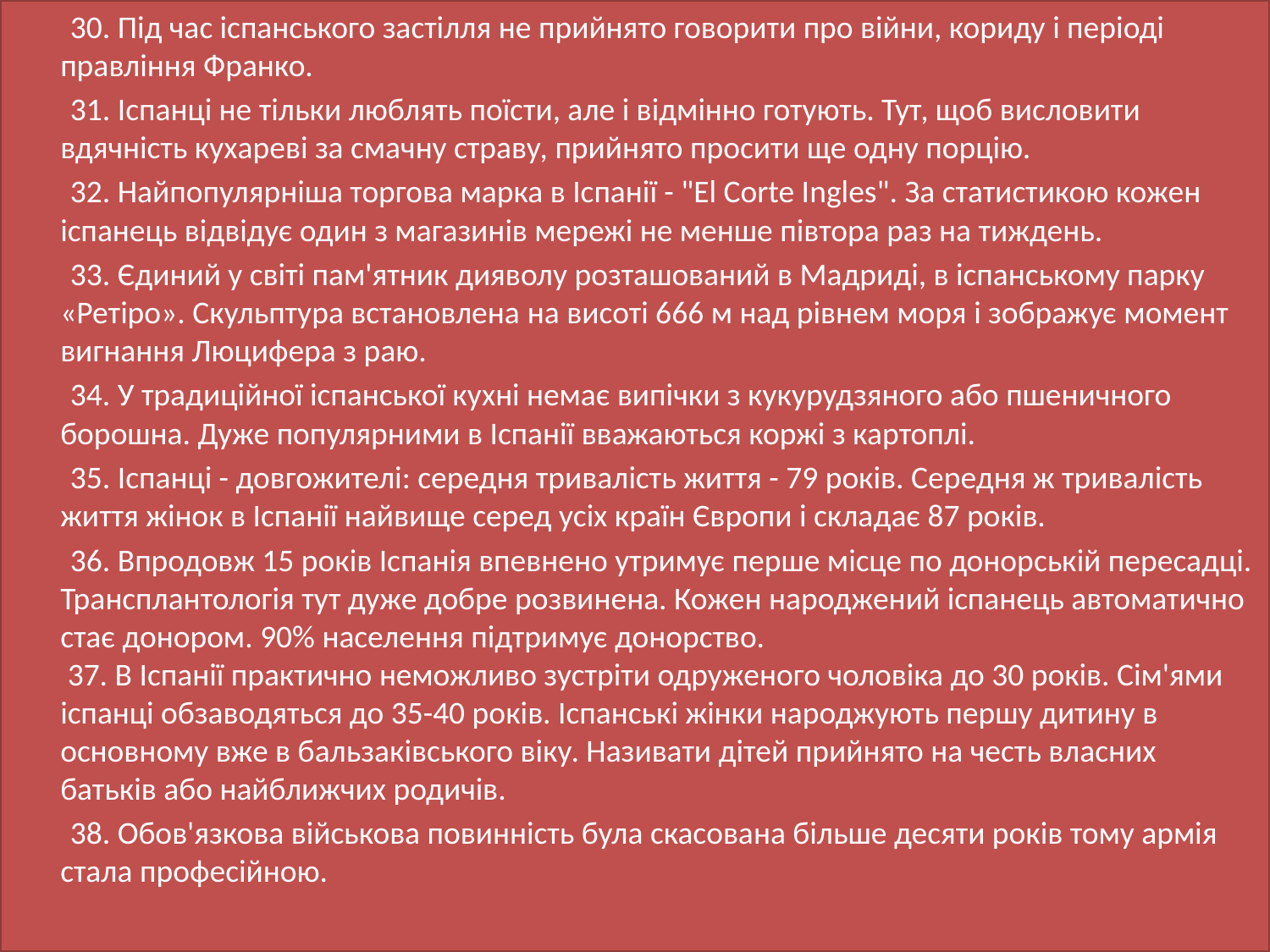

30. Під час іспанського застілля не прийнято говорити про війни, кориду і періоді правління Франко.
        31. Іспанці не тільки люблять поїсти, але і відмінно готують. Тут, щоб висловити вдячність кухареві за смачну страву, прийнято просити ще одну порцію.
        32. Найпопулярніша торгова марка в Іспанії - "El Corte Ingles". За статистикою кожен іспанець відвідує один з магазинів мережі не менше півтора раз на тиждень.
        33. Єдиний у світі пам'ятник дияволу розташований в Мадриді, в іспанському парку «Ретіро». Скульптура встановлена ​​на висоті 666 м над рівнем моря і зображує момент вигнання Люцифера з раю.
        34. У традиційної іспанської кухні немає випічки з кукурудзяного або пшеничного борошна. Дуже популярними в Іспанії вважаються коржі з картоплі.
        35. Іспанці - довгожителі: середня тривалість життя - 79 років. Середня ж тривалість життя жінок в Іспанії найвище серед усіх країн Європи і складає 87 років.
        36. Впродовж 15 років Іспанія впевнено утримує перше місце по донорській пересадці. Трансплантологія тут дуже добре розвинена. Кожен народжений іспанець автоматично стає донором. 90% населення підтримує донорство.
 37. В Іспанії практично неможливо зустріти одруженого чоловіка до 30 років. Сім'ями іспанці обзаводяться до 35-40 років. Іспанські жінки народжують першу дитину в основному вже в бальзаківського віку. Називати дітей прийнято на честь власних батьків або найближчих родичів.
        38. Обов'язкова військова повинність була скасована більше десяти років тому армія стала професійною.